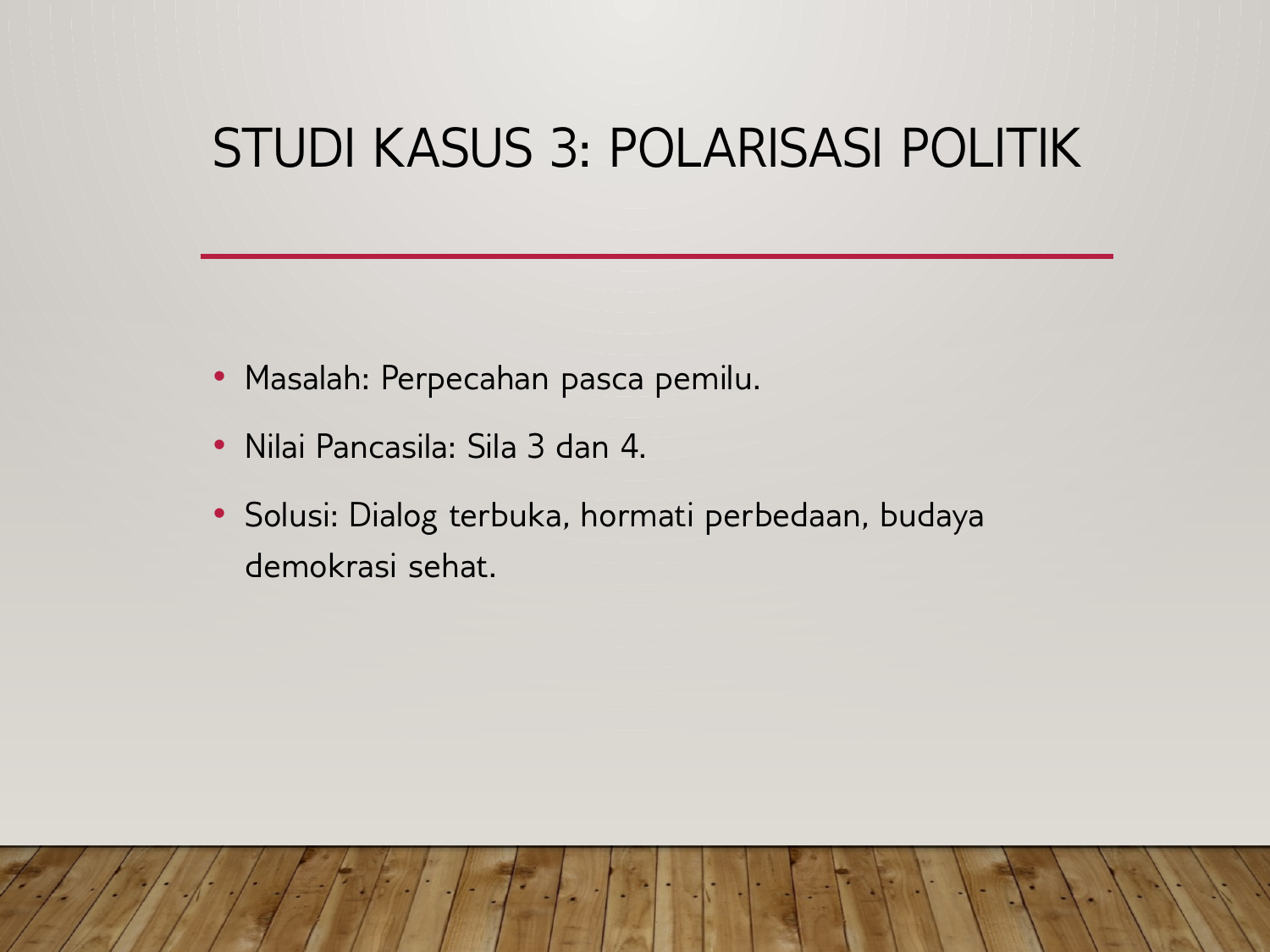

# Studi Kasus 3: Polarisasi Politik

Masalah: Perpecahan pasca pemilu.
Nilai Pancasila: Sila 3 dan 4.
Solusi: Dialog terbuka, hormati perbedaan, budaya demokrasi sehat.